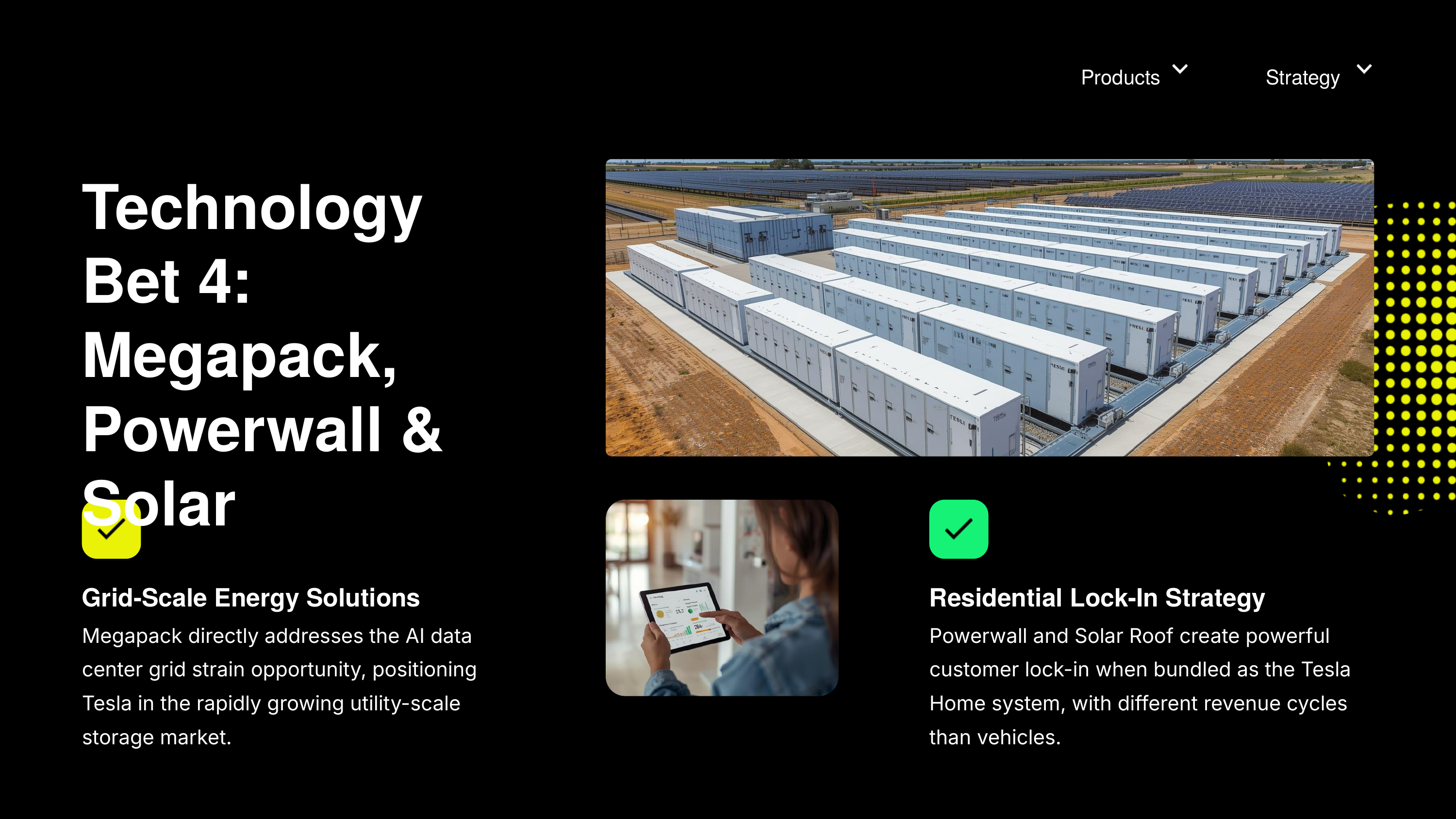

Products
Strategy

Technology Bet 4: Megapack, Powerwall & Solar

Grid-Scale Energy Solutions
Residential Lock-In Strategy
Megapack directly addresses the AI data center grid strain opportunity, positioning Tesla in the rapidly growing utility-scale storage market.
Powerwall and Solar Roof create powerful customer lock-in when bundled as the Tesla Home system, with different revenue cycles than vehicles.